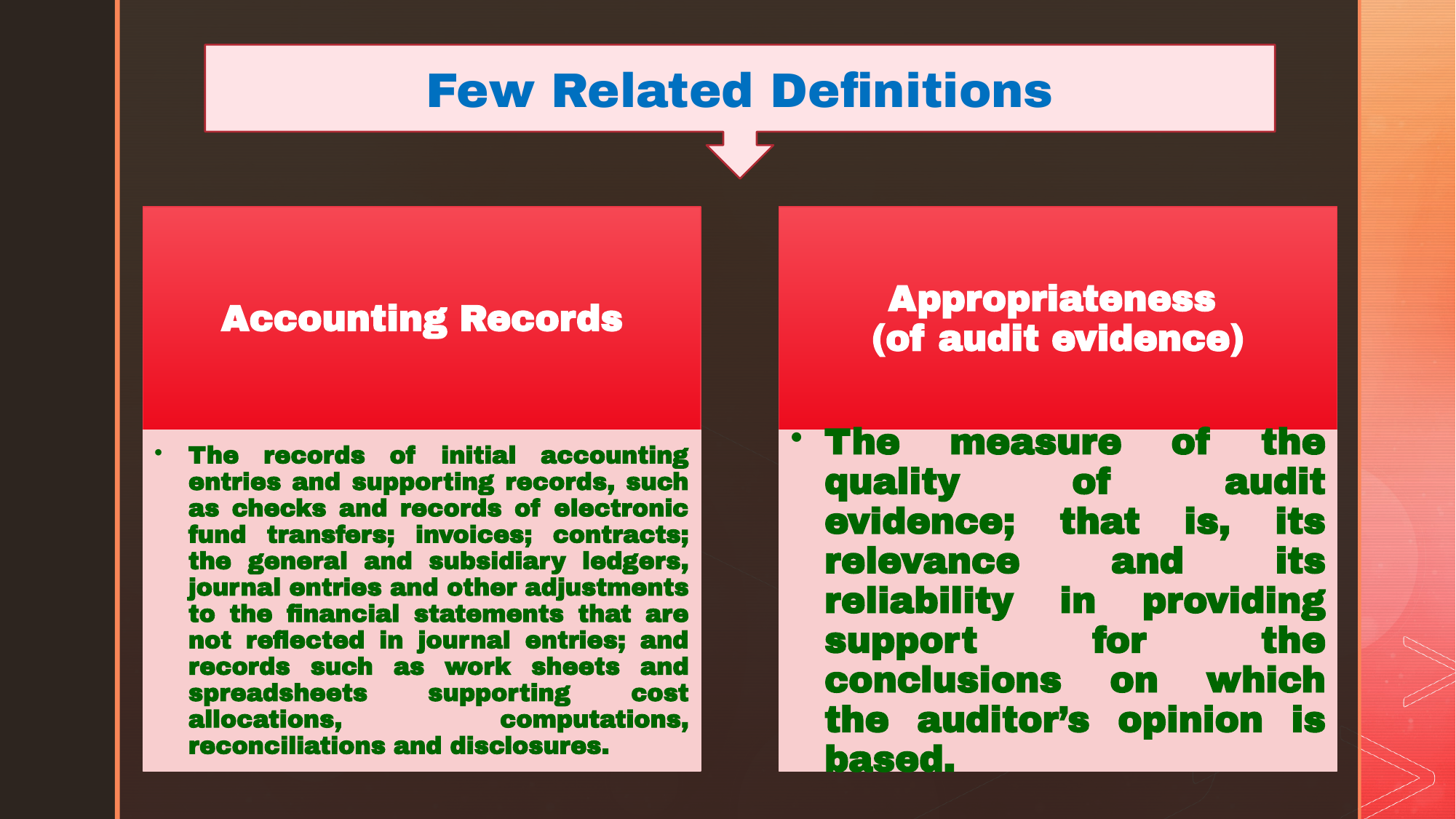

Few Related Definitions
Accounting Records
The records of initial accounting entries and supporting records, such as checks and records of electronic fund transfers; invoices; contracts; the general and subsidiary ledgers, journal entries and other adjustments to the financial statements that are not reflected in journal entries; and records such as work sheets and spreadsheets supporting cost allocations, computations, reconciliations and disclosures.
Appropriateness
(of audit evidence)
The measure of the quality of audit evidence; that is, its relevance and its reliability in providing support for the conclusions on which the auditor’s opinion is based.